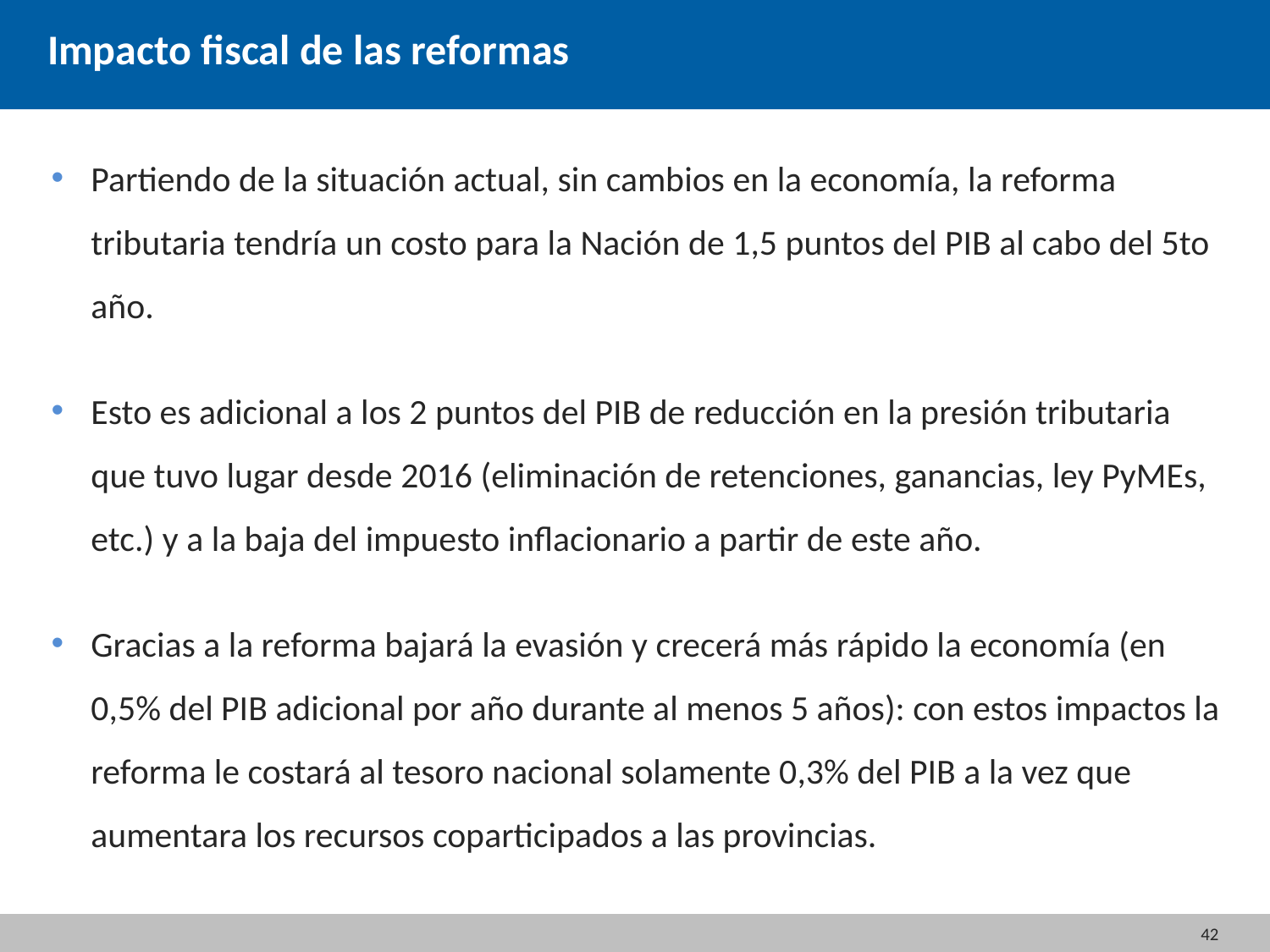

Impacto fiscal de las reformas
Partiendo de la situación actual, sin cambios en la economía, la reforma tributaria tendría un costo para la Nación de 1,5 puntos del PIB al cabo del 5to año.
Esto es adicional a los 2 puntos del PIB de reducción en la presión tributaria que tuvo lugar desde 2016 (eliminación de retenciones, ganancias, ley PyMEs, etc.) y a la baja del impuesto inflacionario a partir de este año.
Gracias a la reforma bajará la evasión y crecerá más rápido la economía (en 0,5% del PIB adicional por año durante al menos 5 años): con estos impactos la reforma le costará al tesoro nacional solamente 0,3% del PIB a la vez que  aumentara los recursos coparticipados a las provincias.
42